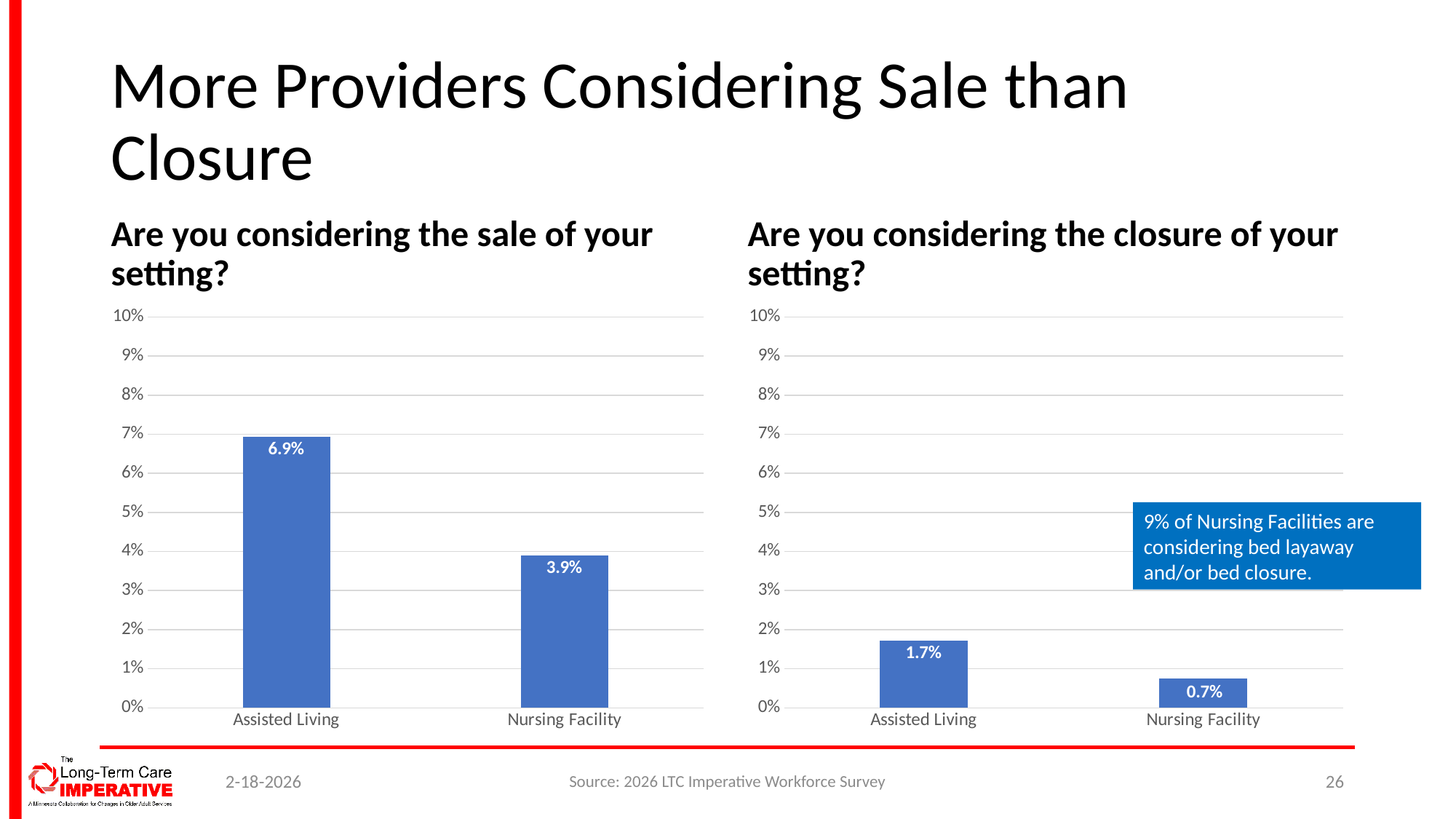

# More Providers Considering Sale than Closure
Are you considering the sale of your setting?
Are you considering the closure of your setting?

### Chart

| Category | Yes |
|---|---|
| Assisted Living | 0.06936416184971098 |
| Nursing Facility | 0.0390625 |

### Chart

| Category | Yes |
|---|---|
| Assisted Living | 0.017241379310344827 |
| Nursing Facility | 0.007407407407407408 |
9% of Nursing Facilities are considering bed layaway and/or bed closure.
2-18-2026
Source: 2026 LTC Imperative Workforce Survey
26